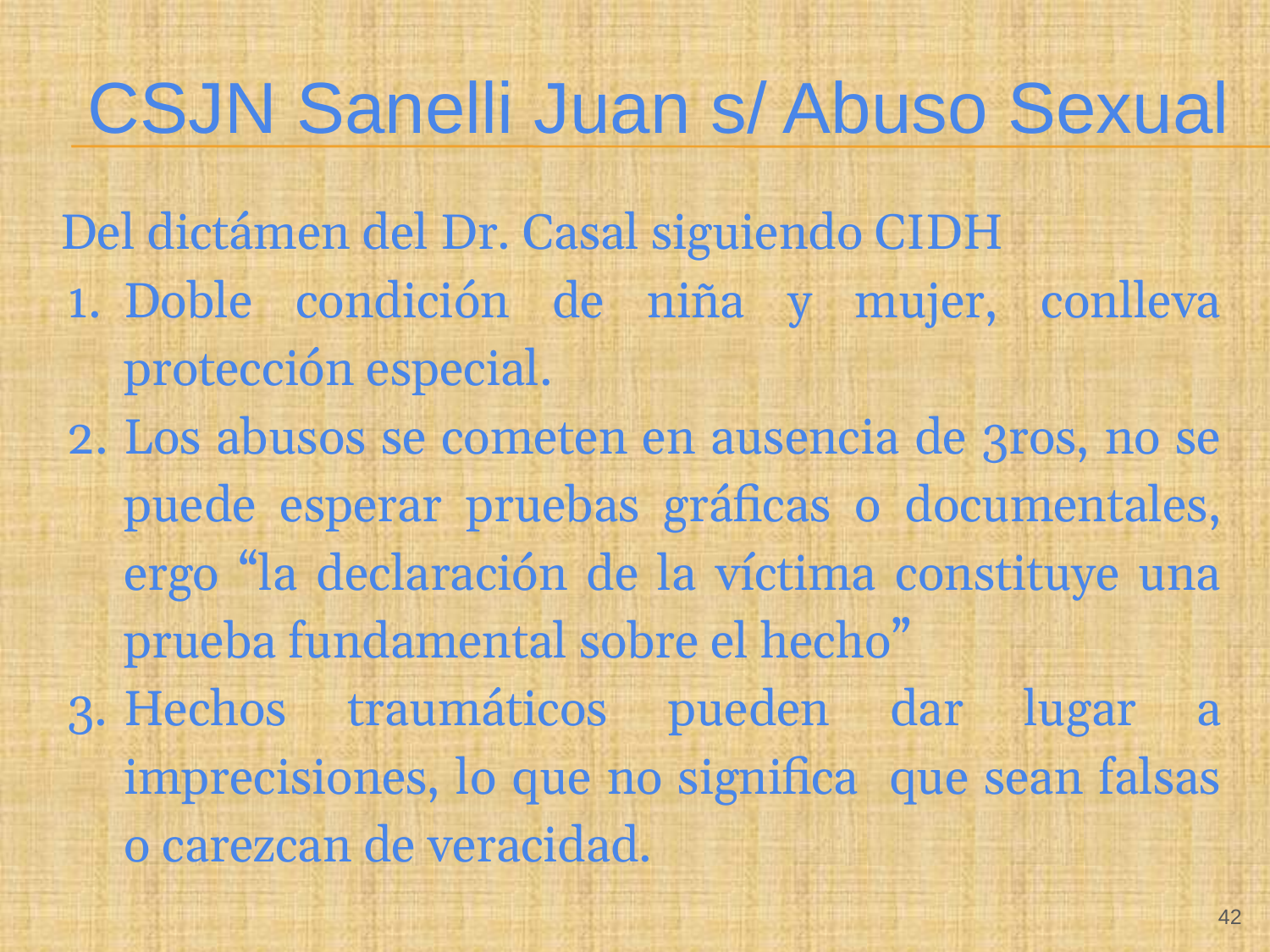

# CSJN Sanelli Juan s/ Abuso Sexual
Del dictámen del Dr. Casal siguiendo CIDH
Doble condición de niña y mujer, conlleva protección especial.
Los abusos se cometen en ausencia de 3ros, no se puede esperar pruebas gráficas o documentales, ergo “la declaración de la víctima constituye una prueba fundamental sobre el hecho”
Hechos traumáticos pueden dar lugar a imprecisiones, lo que no significa  que sean falsas o carezcan de veracidad.

42